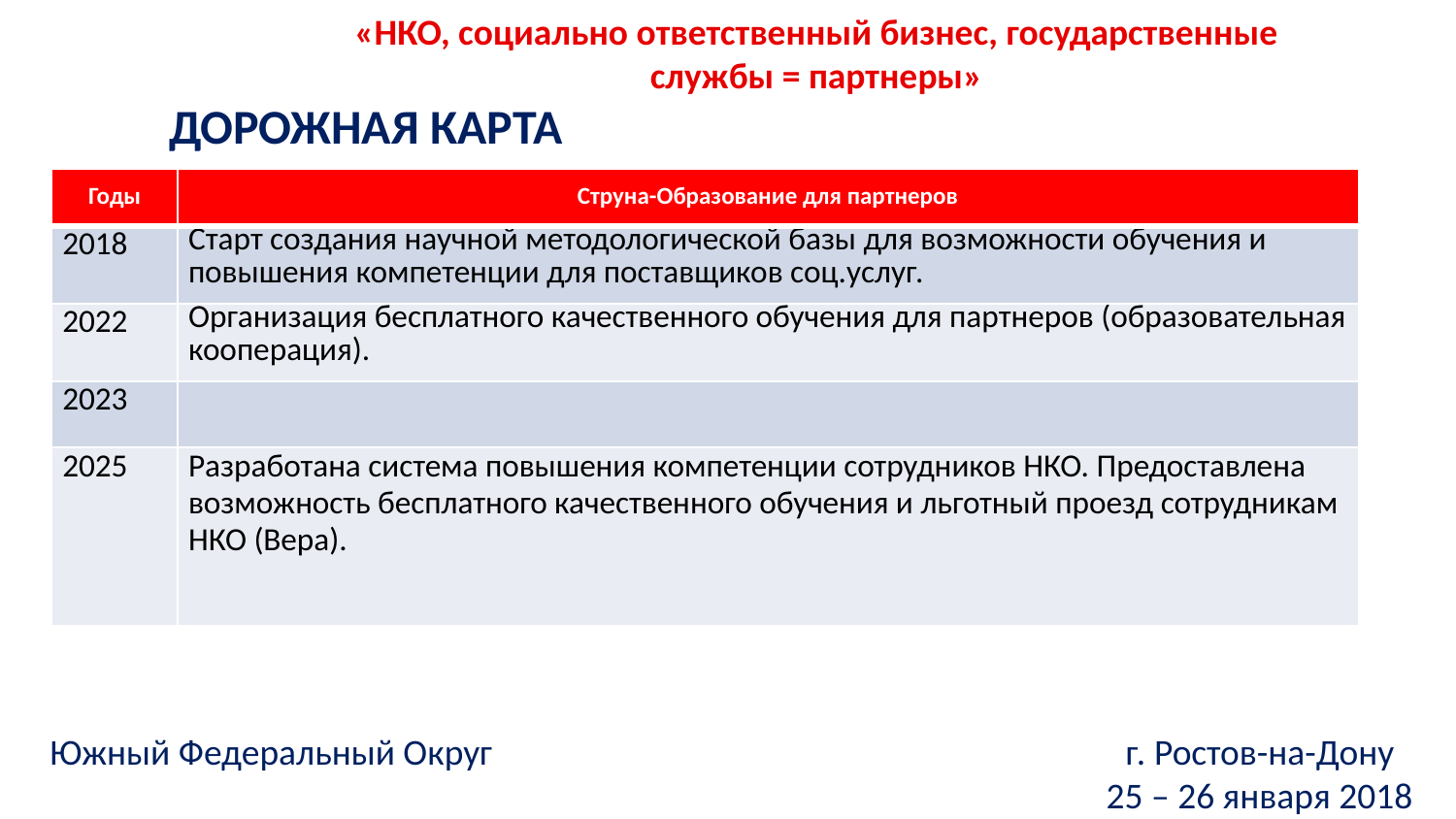

«НКО, социально ответственный бизнес, государственные службы = партнеры»
ДОРОЖНАЯ КАРТА
| Годы | Струна-Образование для партнеров |
| --- | --- |
| 2018 | Старт создания научной методологической базы для возможности обучения и повышения компетенции для поставщиков соц.услуг. |
| 2022 | Организация бесплатного качественного обучения для партнеров (образовательная кооперация). |
| 2023 |  |
| 2025 | Разработана система повышения компетенции сотрудников НКО. Предоставлена возможность бесплатного качественного обучения и льготный проезд сотрудникам НКО (Вера). |
Южный Федеральный Округ                                                                             г. Ростов-на-Дону
25 – 26 января 2018